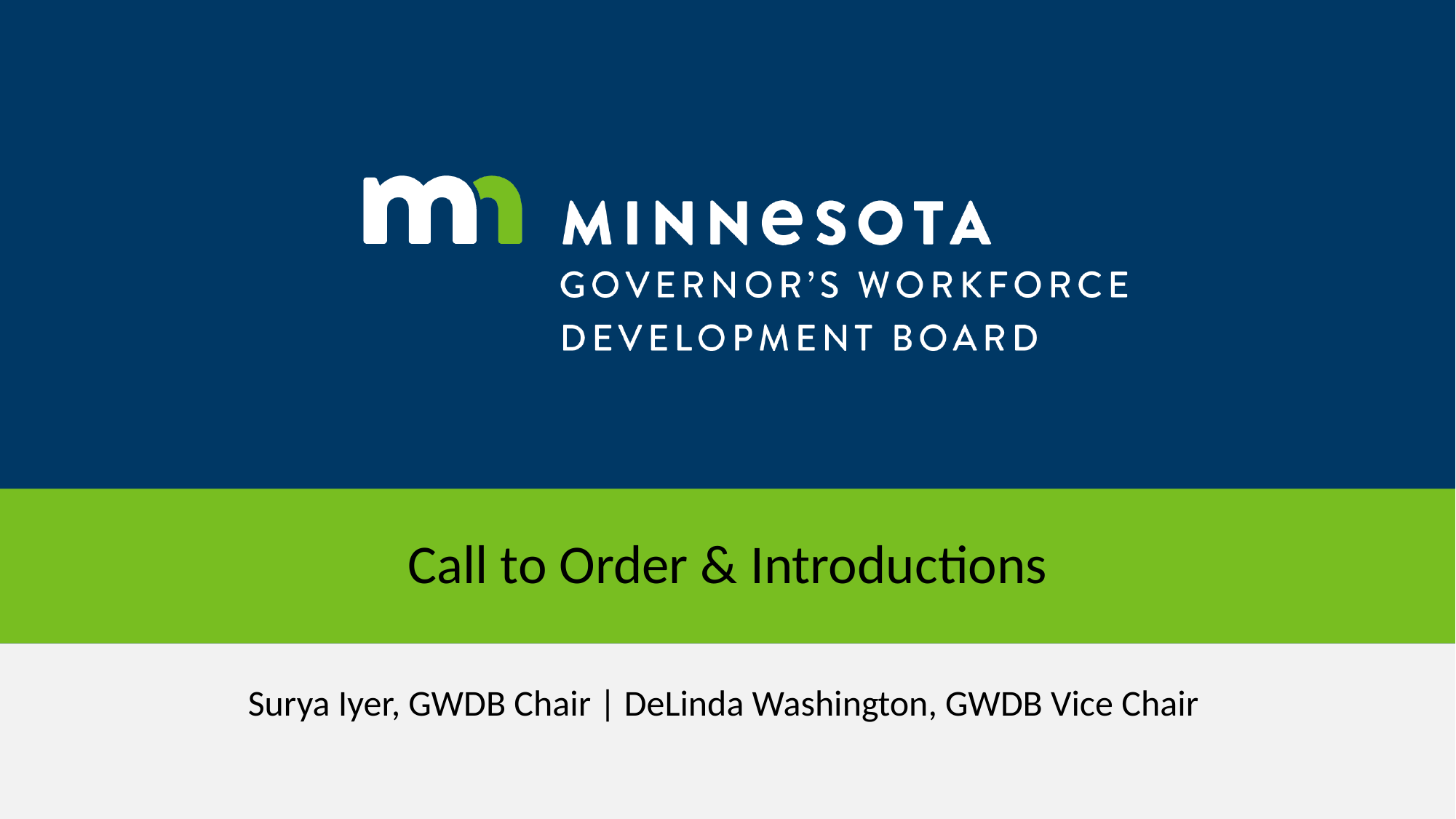

# Call to Order & Introductions
Surya Iyer, GWDB Chair | DeLinda Washington, GWDB Vice Chair